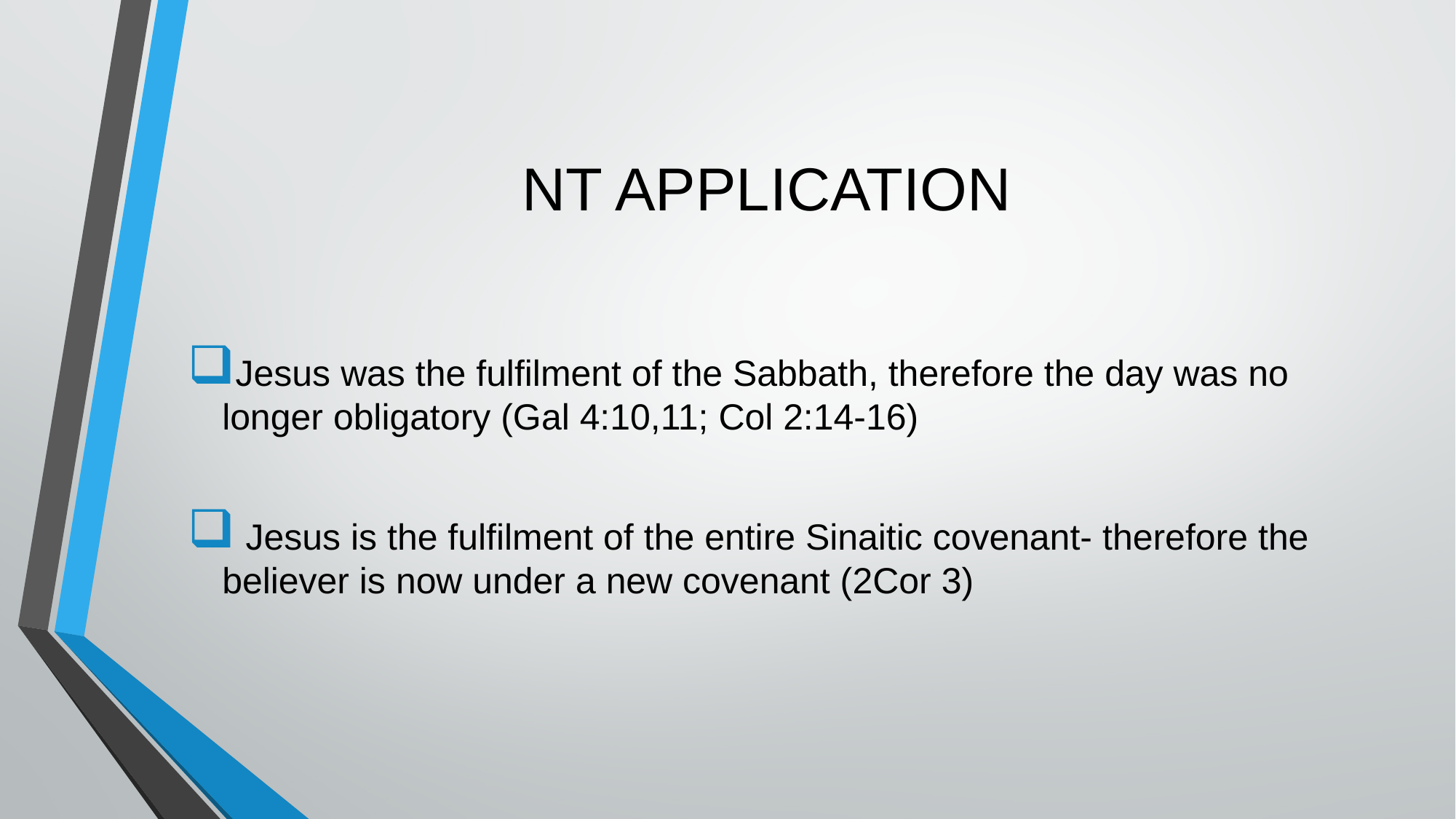

# NT APPLICATION
Jesus was the fulfilment of the Sabbath, therefore the day was no longer obligatory (Gal 4:10,11; Col 2:14-16)

 Jesus is the fulfilment of the entire Sinaitic covenant- therefore the believer is now under a new covenant (2Cor 3)